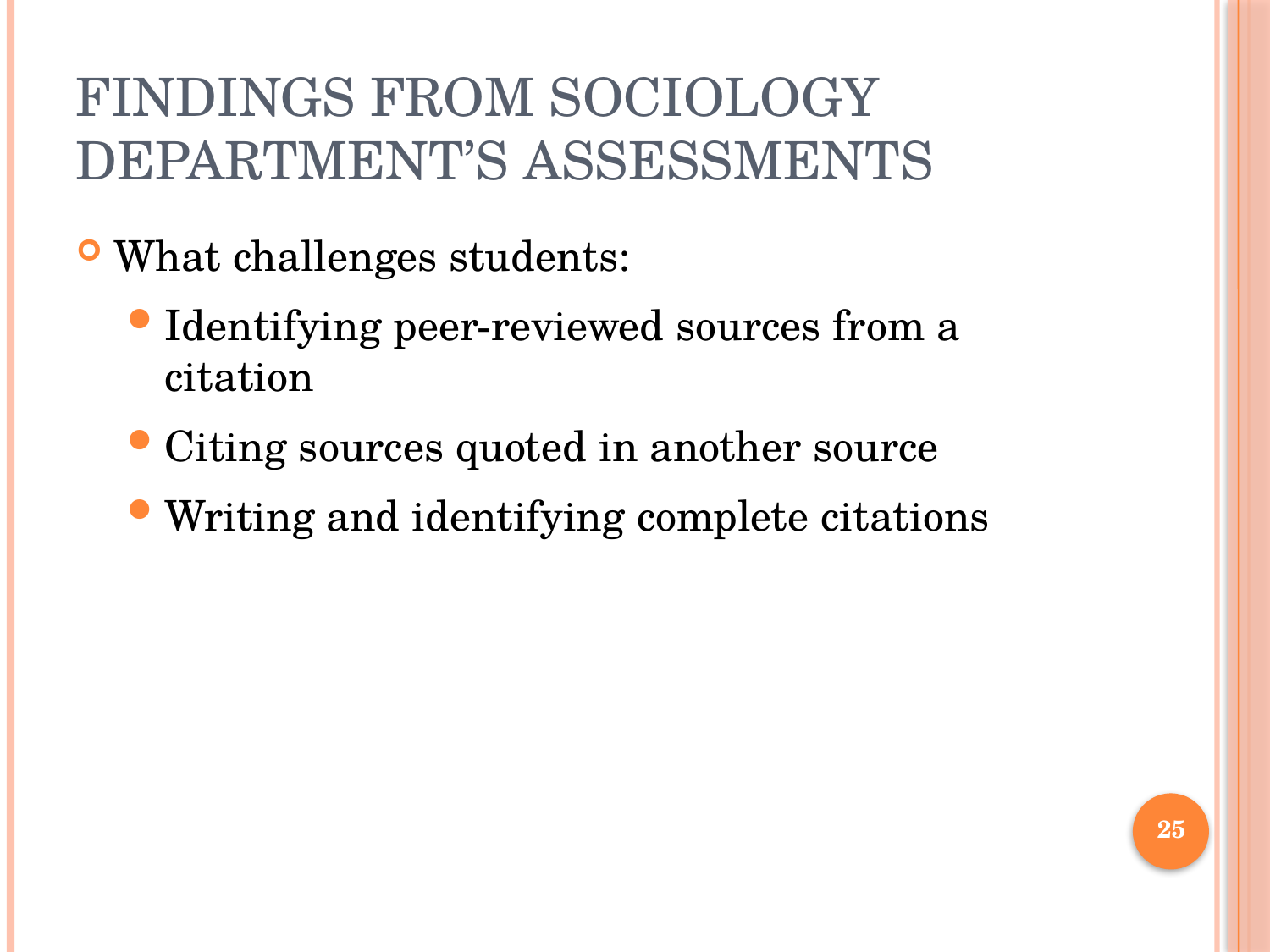

# Findings from Sociology department’s assessments
What challenges students:
Identifying peer-reviewed sources from a citation
Citing sources quoted in another source
Writing and identifying complete citations

25